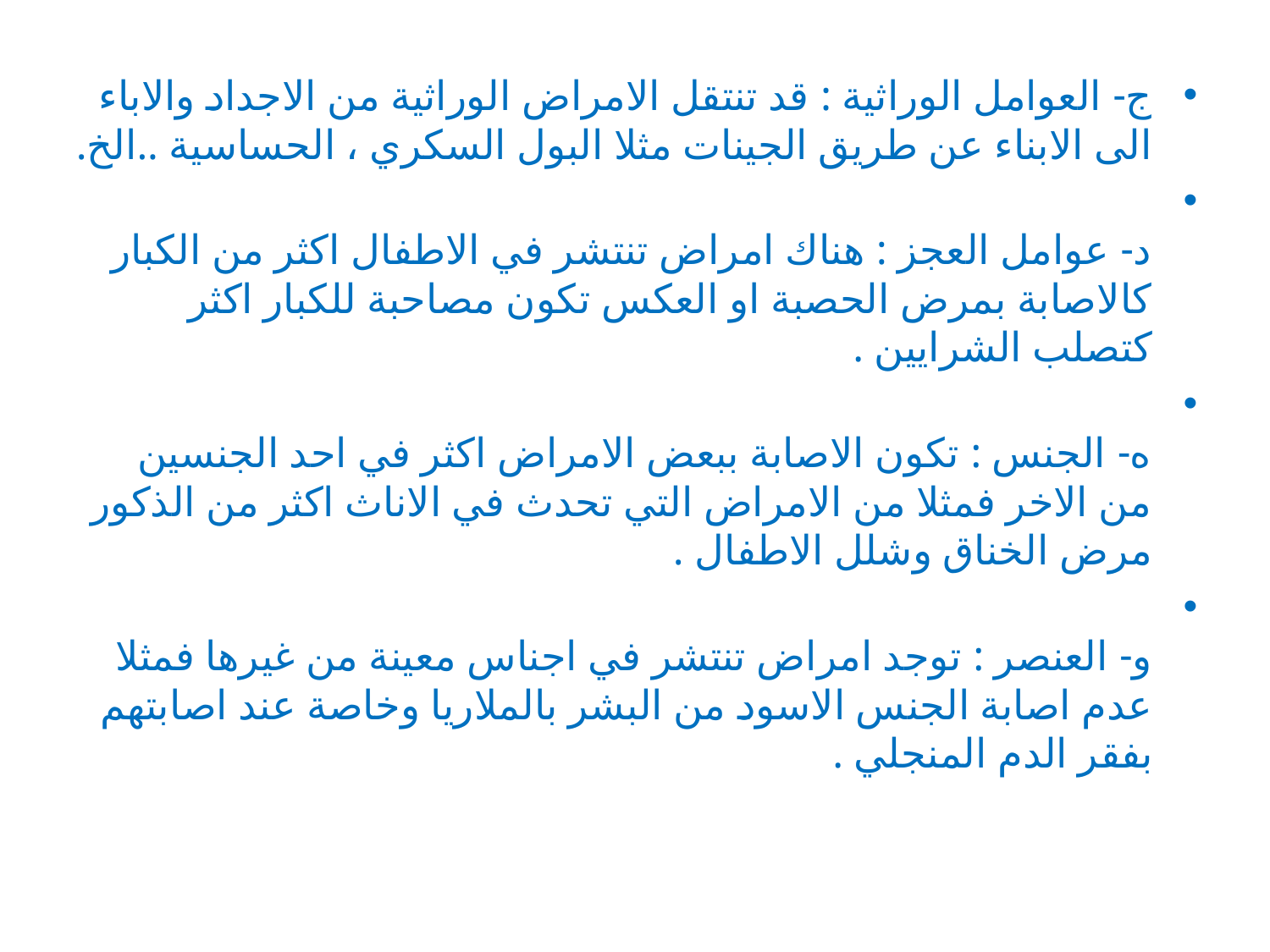

ج- العوامل الوراثية : قد تنتقل الامراض الوراثية من الاجداد والاباء الى الابناء عن طريق الجينات مثلا البول السكري ، الحساسية ..الخ.
د- عوامل العجز : هناك امراض تنتشر في الاطفال اكثر من الكبار كالاصابة بمرض الحصبة او العكس تكون مصاحبة للكبار اكثر كتصلب الشرايين .
ه- الجنس : تكون الاصابة ببعض الامراض اكثر في احد الجنسين من الاخر فمثلا من الامراض التي تحدث في الاناث اكثر من الذكور مرض الخناق وشلل الاطفال .
و- العنصر : توجد امراض تنتشر في اجناس معينة من غيرها فمثلا عدم اصابة الجنس الاسود من البشر بالملاريا وخاصة عند اصابتهم بفقر الدم المنجلي .